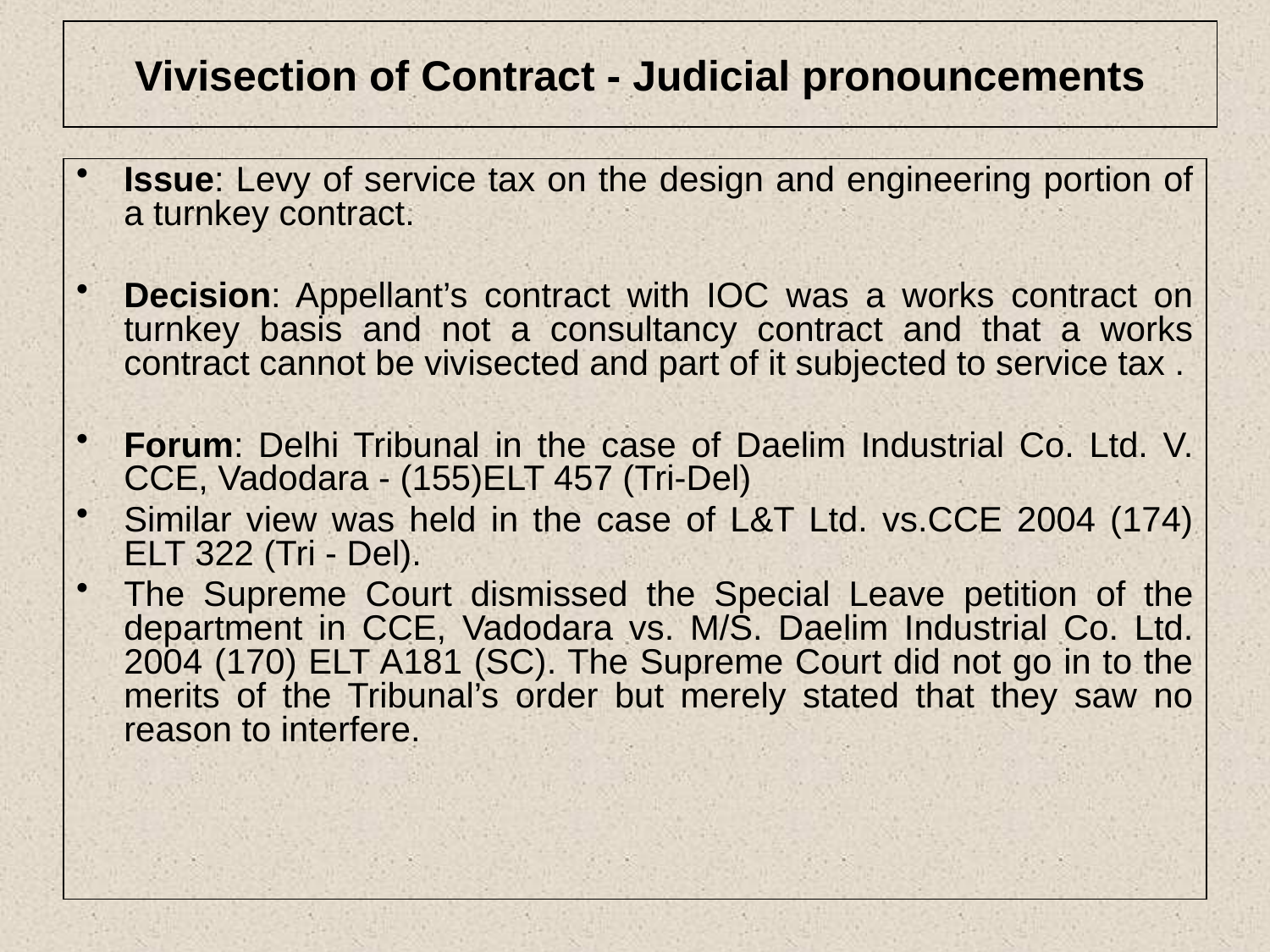

# Vivisection of Contract - Judicial pronouncements
Issue: Levy of service tax on the design and engineering portion of a turnkey contract.

Decision: Appellant’s contract with IOC was a works contract on turnkey basis and not a consultancy contract and that a works contract cannot be vivisected and part of it subjected to service tax .

Forum: Delhi Tribunal in the case of Daelim Industrial Co. Ltd. V. CCE, Vadodara - (155)ELT 457 (Tri-Del)
Similar view was held in the case of L&T Ltd. vs.CCE 2004 (174) ELT 322 (Tri - Del).
The Supreme Court dismissed the Special Leave petition of the department in CCE, Vadodara vs. M/S. Daelim Industrial Co. Ltd. 2004 (170) ELT A181 (SC). The Supreme Court did not go in to the merits of the Tribunal’s order but merely stated that they saw no reason to interfere.